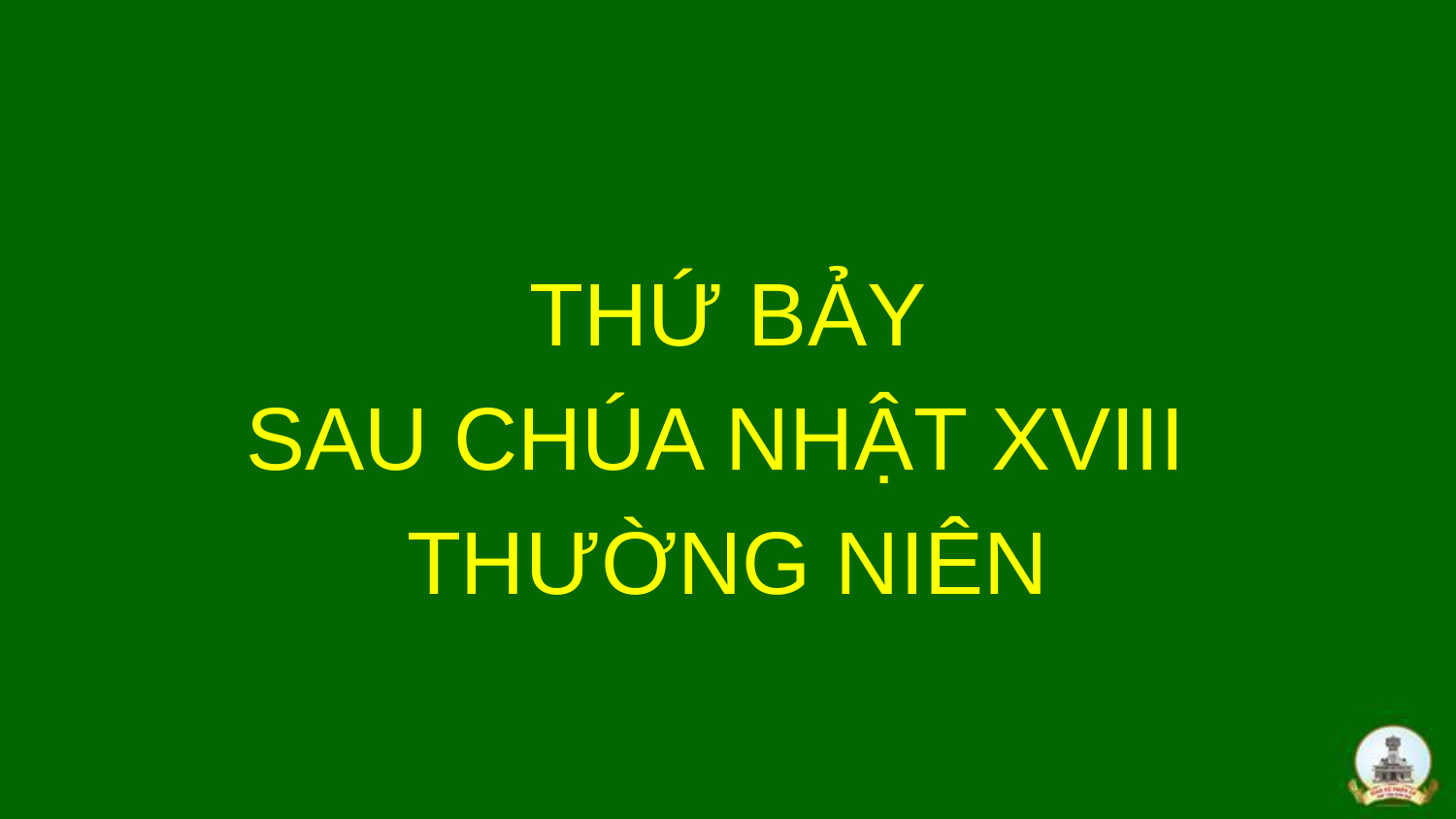

THỨ BẢY
SAU CHÚA NHẬT XVIII
THƯỜNG NIÊN